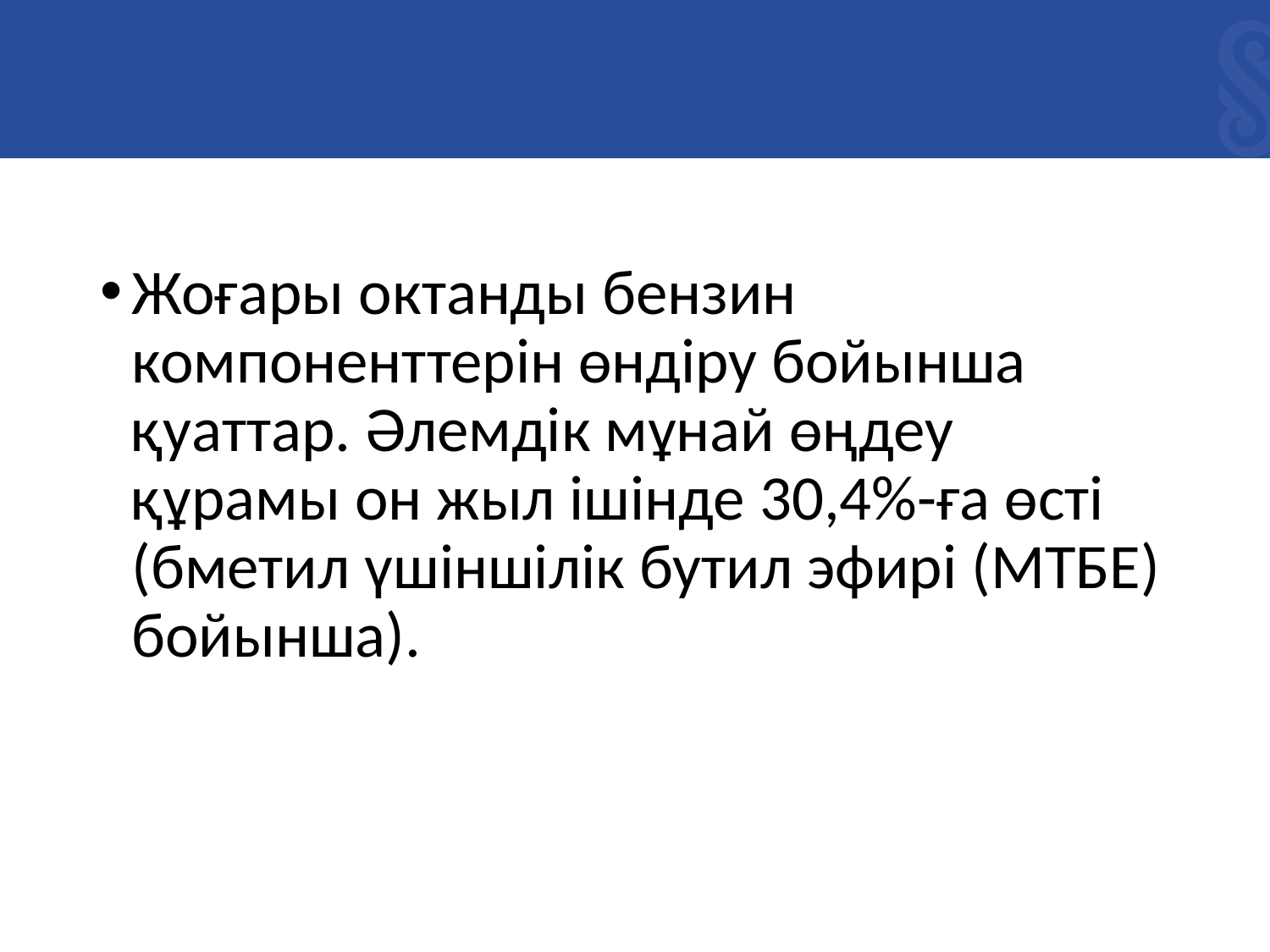

Жоғары октанды бензин компоненттерін өндіру бойынша қуаттар. Әлемдік мұнай өңдеу құрамы он жыл ішінде 30,4%-ға өсті (бметил үшіншілік бутил эфирі (МТБЕ) бойынша).